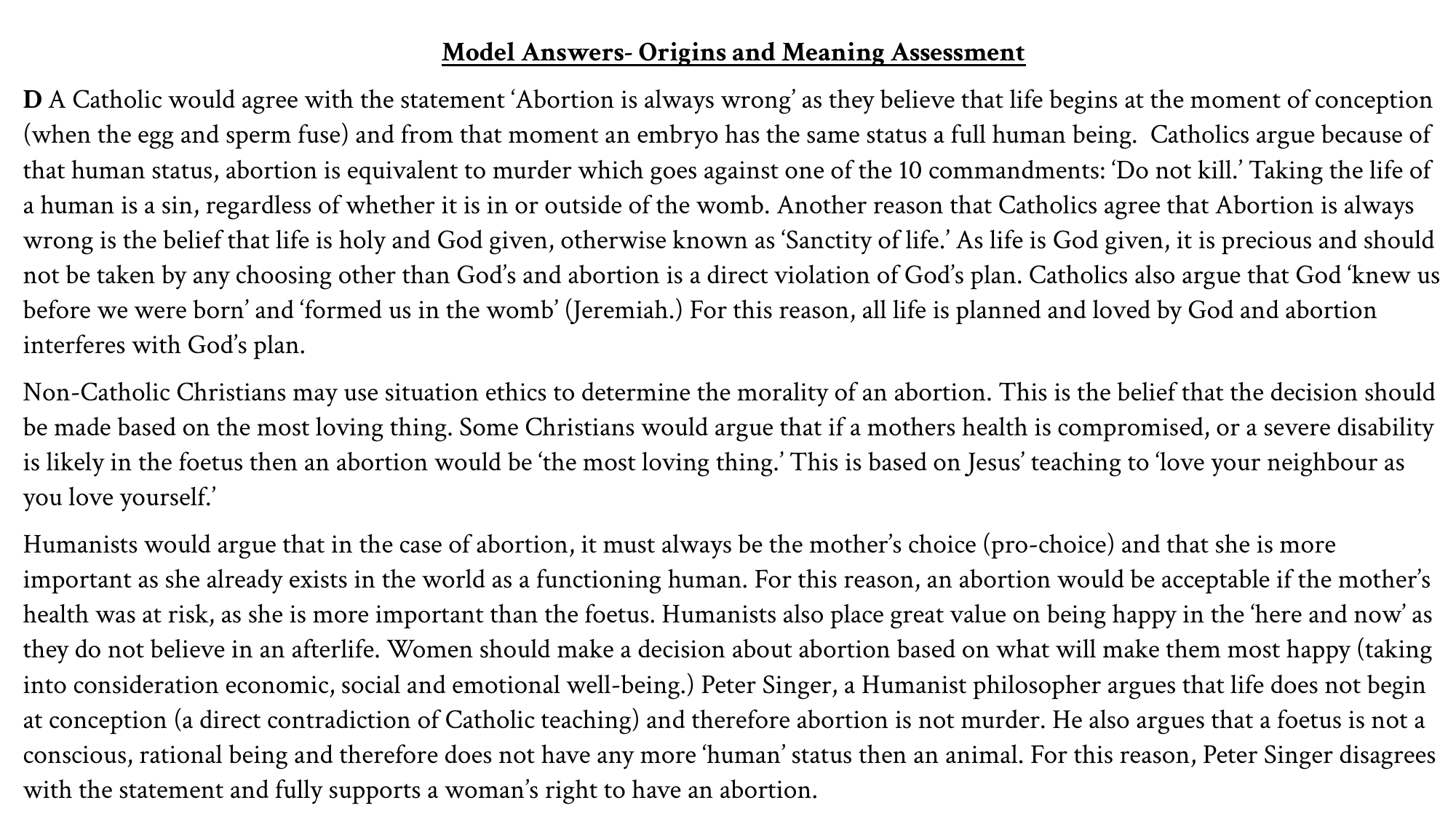

Model Answers- Origins and Meaning Assessment
D A Catholic would agree with the statement ‘Abortion is always wrong’ as they believe that life begins at the moment of conception (when the egg and sperm fuse) and from that moment an embryo has the same status a full human being.  Catholics argue because of that human status, abortion is equivalent to murder which goes against one of the 10 commandments: ‘Do not kill.’ Taking the life of a human is a sin, regardless of whether it is in or outside of the womb. Another reason that Catholics agree that Abortion is always wrong is the belief that life is holy and God given, otherwise known as ‘Sanctity of life.’ As life is God given, it is precious and should not be taken by any choosing other than God’s and abortion is a direct violation of God’s plan. Catholics also argue that God ‘knew us before we were born’ and ‘formed us in the womb’ (Jeremiah.) For this reason, all life is planned and loved by God and abortion interferes with God’s plan.
Non-Catholic Christians may use situation ethics to determine the morality of an abortion. This is the belief that the decision should be made based on the most loving thing. Some Christians would argue that if a mothers health is compromised, or a severe disability is likely in the foetus then an abortion would be ‘the most loving thing.’ This is based on Jesus’ teaching to ‘love your neighbour as you love yourself.’
Humanists would argue that in the case of abortion, it must always be the mother’s choice (pro-choice) and that she is more important as she already exists in the world as a functioning human. For this reason, an abortion would be acceptable if the mother’s health was at risk, as she is more important than the foetus. Humanists also place great value on being happy in the ‘here and now’ as they do not believe in an afterlife. Women should make a decision about abortion based on what will make them most happy (taking into consideration economic, social and emotional well-being.) Peter Singer, a Humanist philosopher argues that life does not begin at conception (a direct contradiction of Catholic teaching) and therefore abortion is not murder. He also argues that a foetus is not a conscious, rational being and therefore does not have any more ‘human’ status then an animal. For this reason, Peter Singer disagrees with the statement and fully supports a woman’s right to have an abortion.